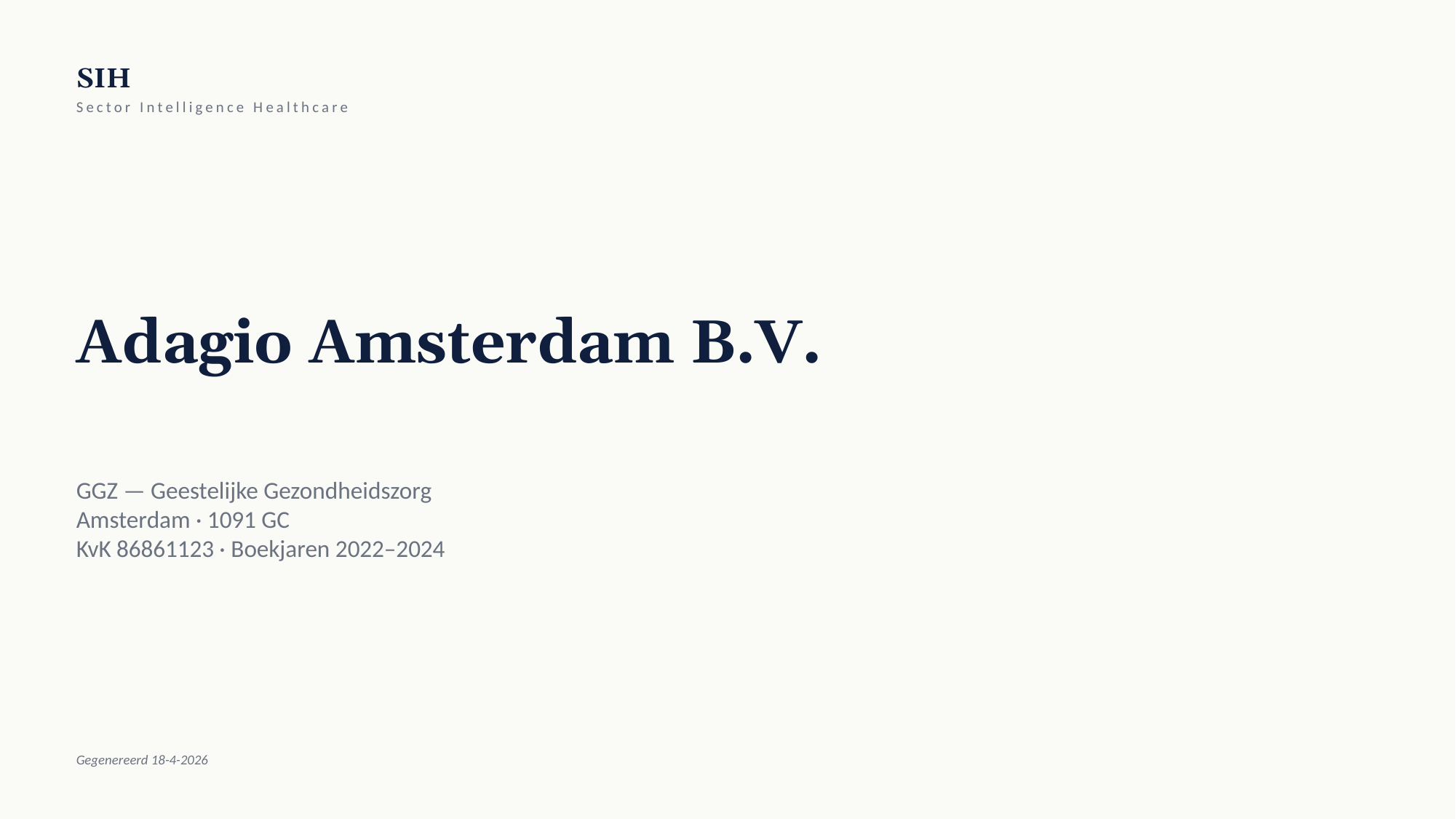

SIH
Sector Intelligence Healthcare
Adagio Amsterdam B.V.
GGZ — Geestelijke Gezondheidszorg
Amsterdam · 1091 GC
KvK 86861123 · Boekjaren 2022–2024
Gegenereerd 18-4-2026